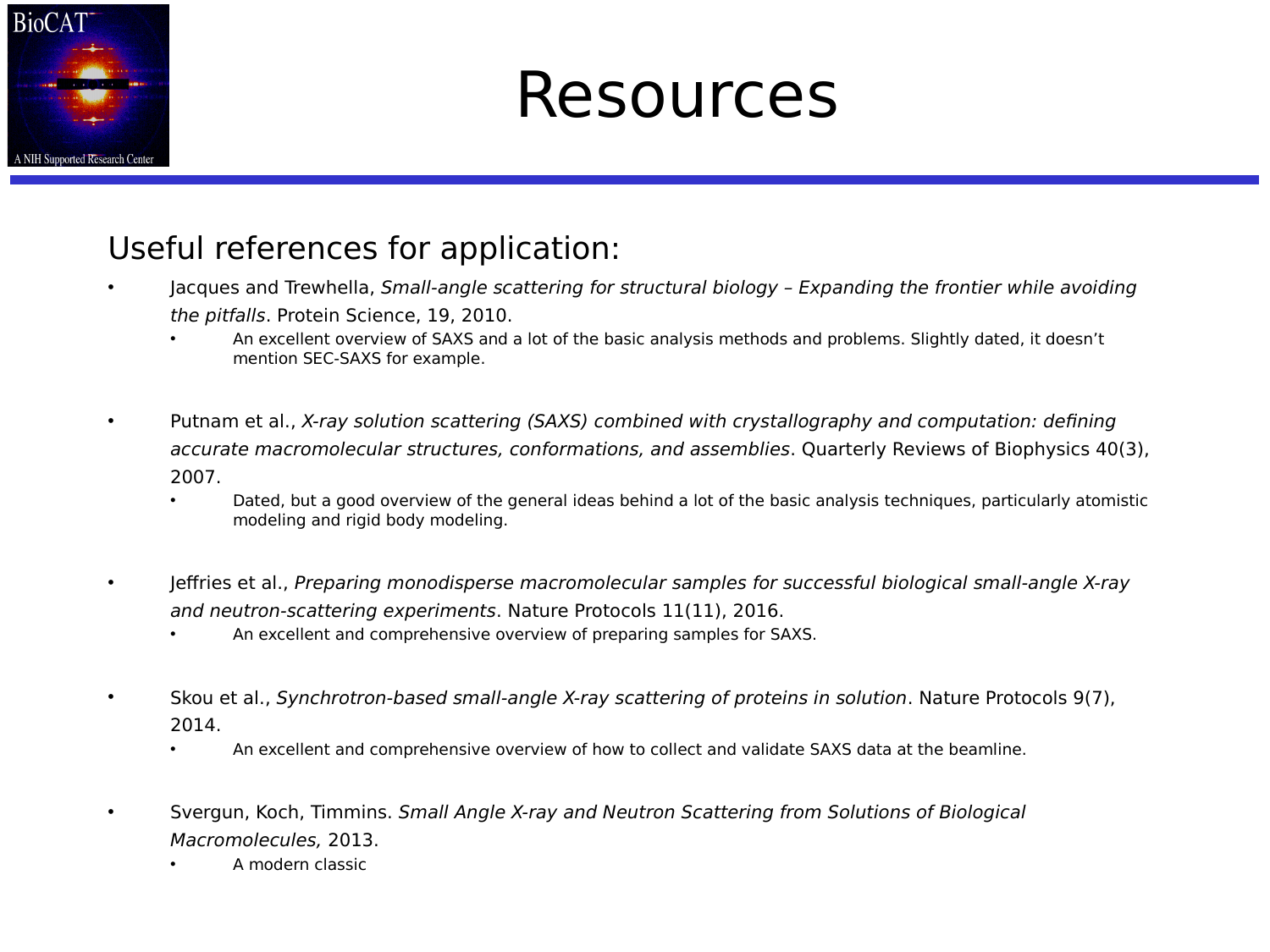

# Resources
Useful references for application:
Jacques and Trewhella, Small-angle scattering for structural biology – Expanding the frontier while avoiding the pitfalls. Protein Science, 19, 2010.
An excellent overview of SAXS and a lot of the basic analysis methods and problems. Slightly dated, it doesn’t mention SEC-SAXS for example.

Putnam et al., X-ray solution scattering (SAXS) combined with crystallography and computation: defining accurate macromolecular structures, conformations, and assemblies. Quarterly Reviews of Biophysics 40(3), 2007.
Dated, but a good overview of the general ideas behind a lot of the basic analysis techniques, particularly atomistic modeling and rigid body modeling.

Jeffries et al., Preparing monodisperse macromolecular samples for successful biological small-angle X-ray and neutron-scattering experiments. Nature Protocols 11(11), 2016.
An excellent and comprehensive overview of preparing samples for SAXS.

Skou et al., Synchrotron-based small-angle X-ray scattering of proteins in solution. Nature Protocols 9(7), 2014.
An excellent and comprehensive overview of how to collect and validate SAXS data at the beamline.

Svergun, Koch, Timmins. Small Angle X-ray and Neutron Scattering from Solutions of Biological Macromolecules, 2013.
A modern classic